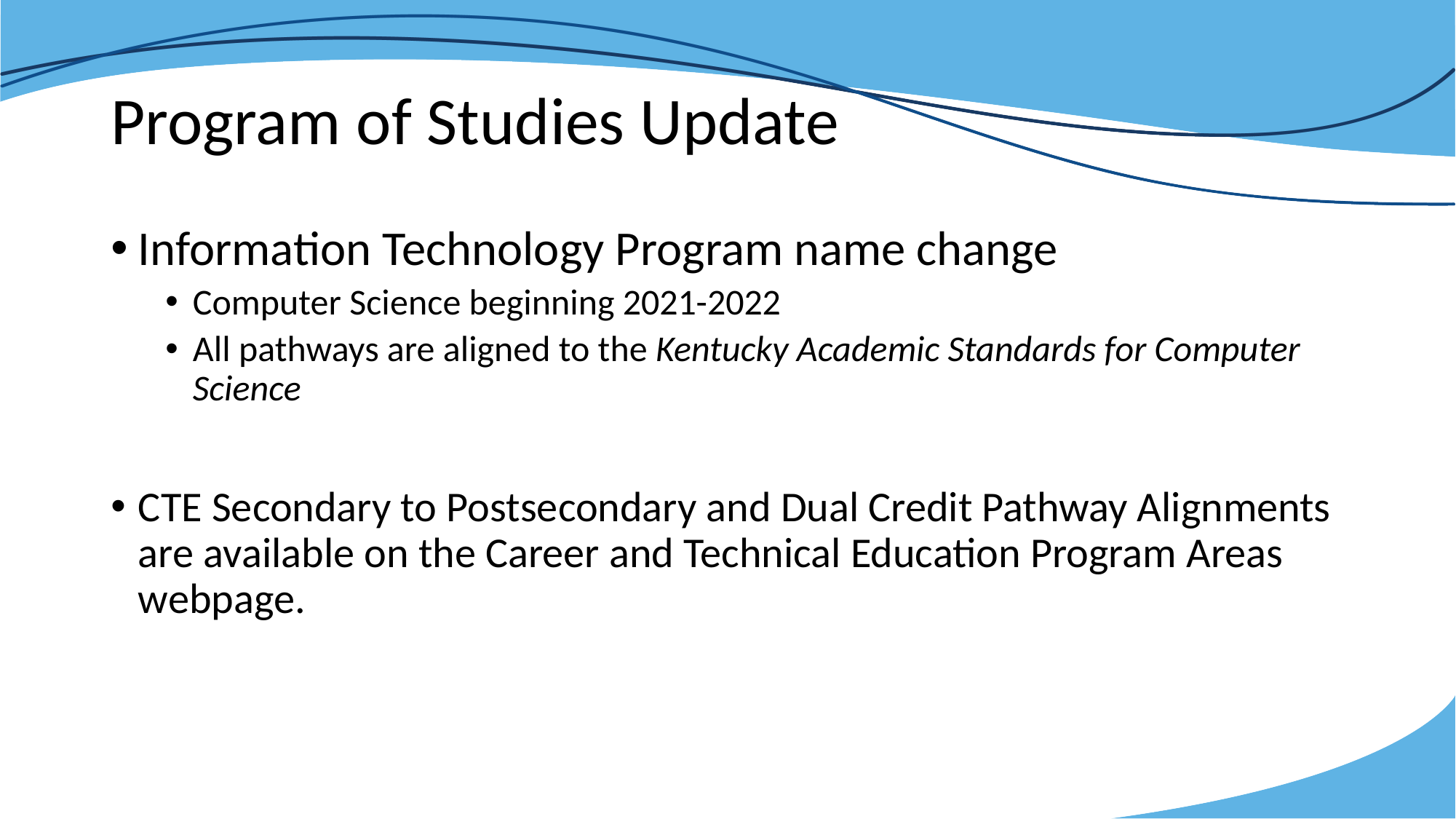

# Program of Studies Update
Information Technology Program name change
Computer Science beginning 2021-2022
All pathways are aligned to the Kentucky Academic Standards for Computer Science

CTE Secondary to Postsecondary and Dual Credit Pathway Alignments are available on the Career and Technical Education Program Areas webpage.